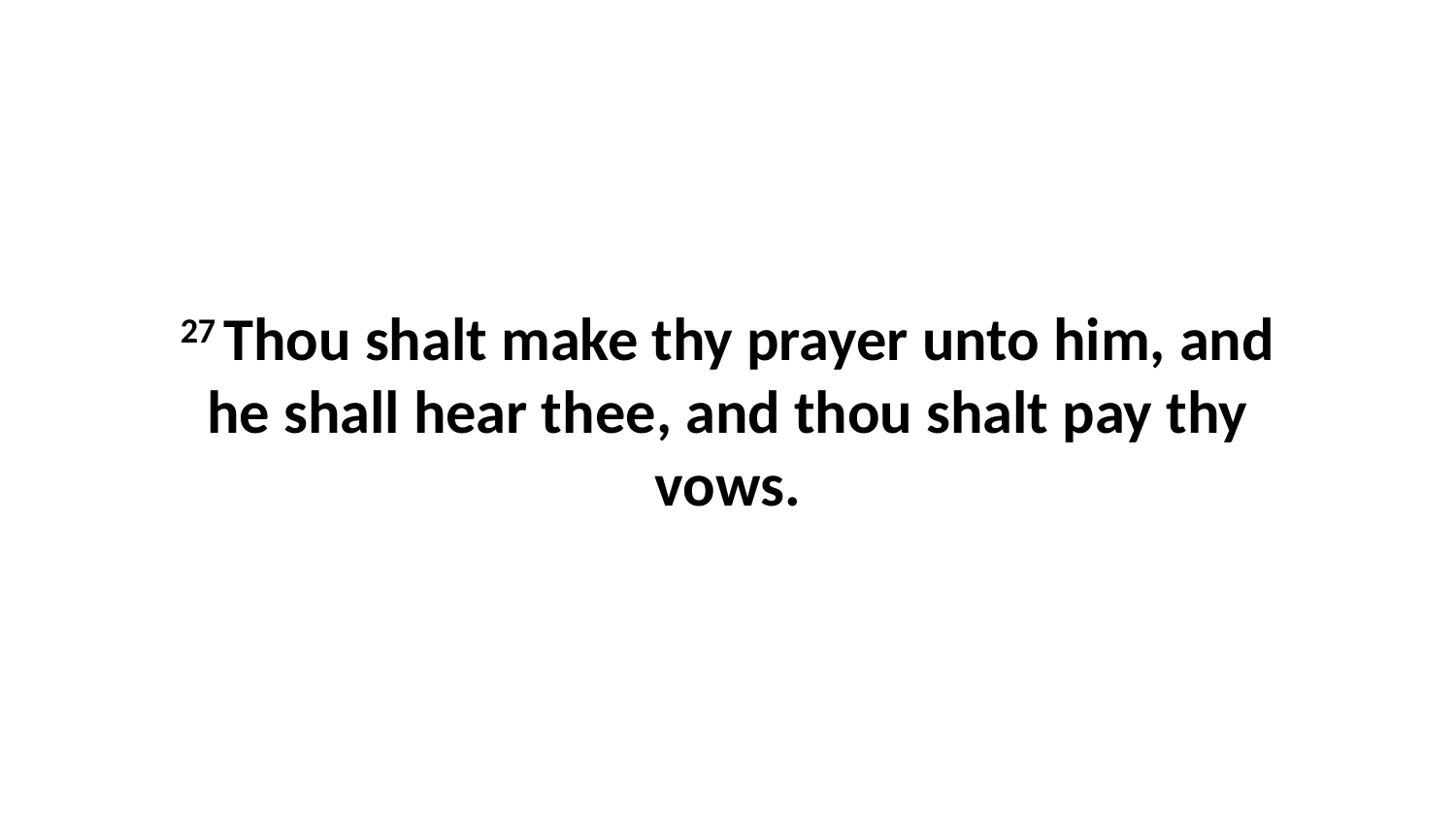

27 Thou shalt make thy prayer unto him, and he shall hear thee, and thou shalt pay thy vows.